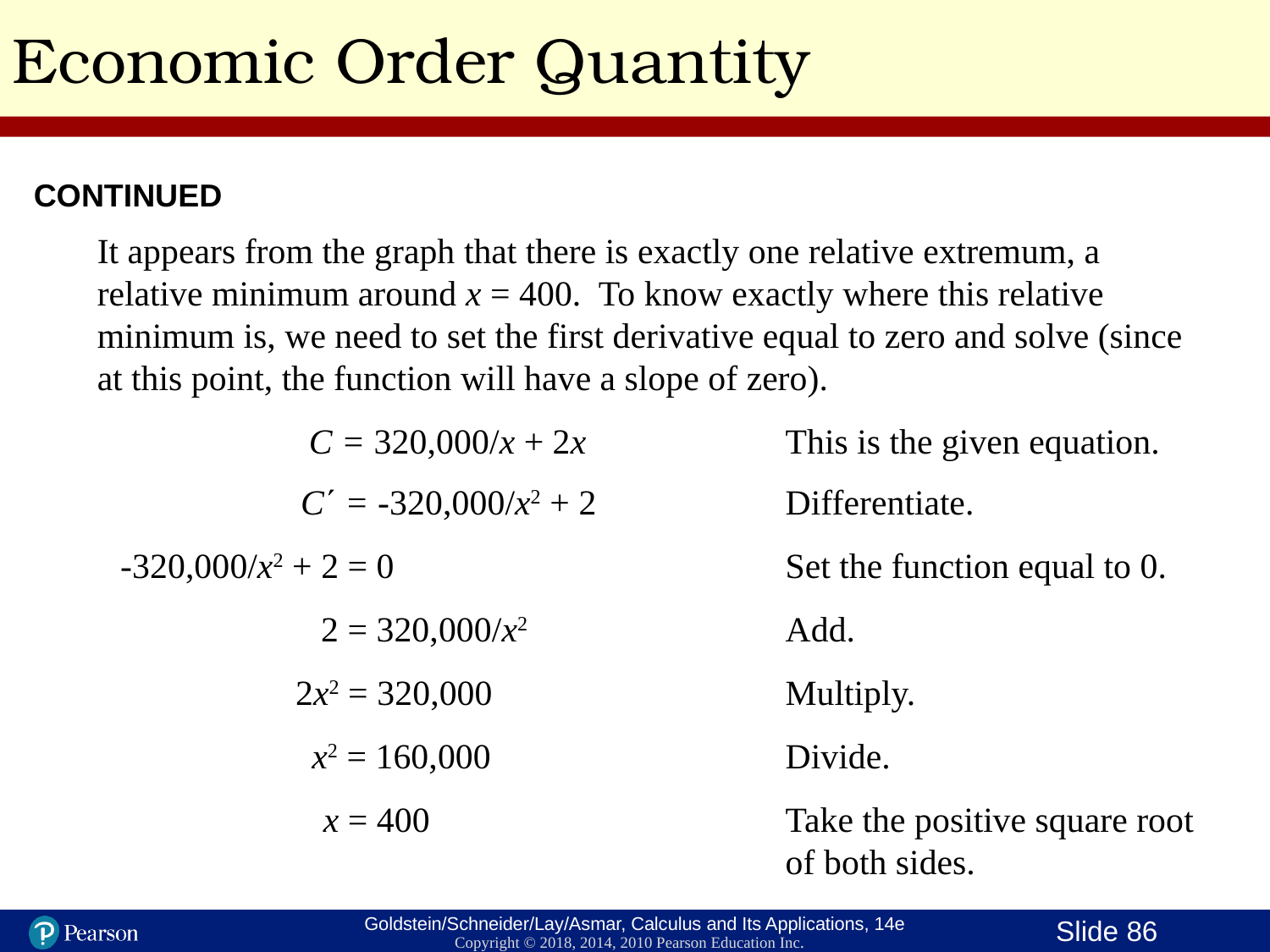

Economic Order Quantity

CONTINUED
It appears from the graph that there is exactly one relative extremum, a relative minimum around x = 400.  To know exactly where this relative minimum is, we need to set the first derivative equal to zero and solve (since at this point, the function will have a slope of zero).
C = 320,000/x + 2x
This is the given equation.
C΄ = -320,000/x2 + 2
Differentiate.
-320,000/x2 + 2 = 0
Set the function equal to 0.
2 = 320,000/x2
Add.
2x2 = 320,000
Multiply.
x2 = 160,000
Divide.
x = 400
Take the positive square root of both sides.